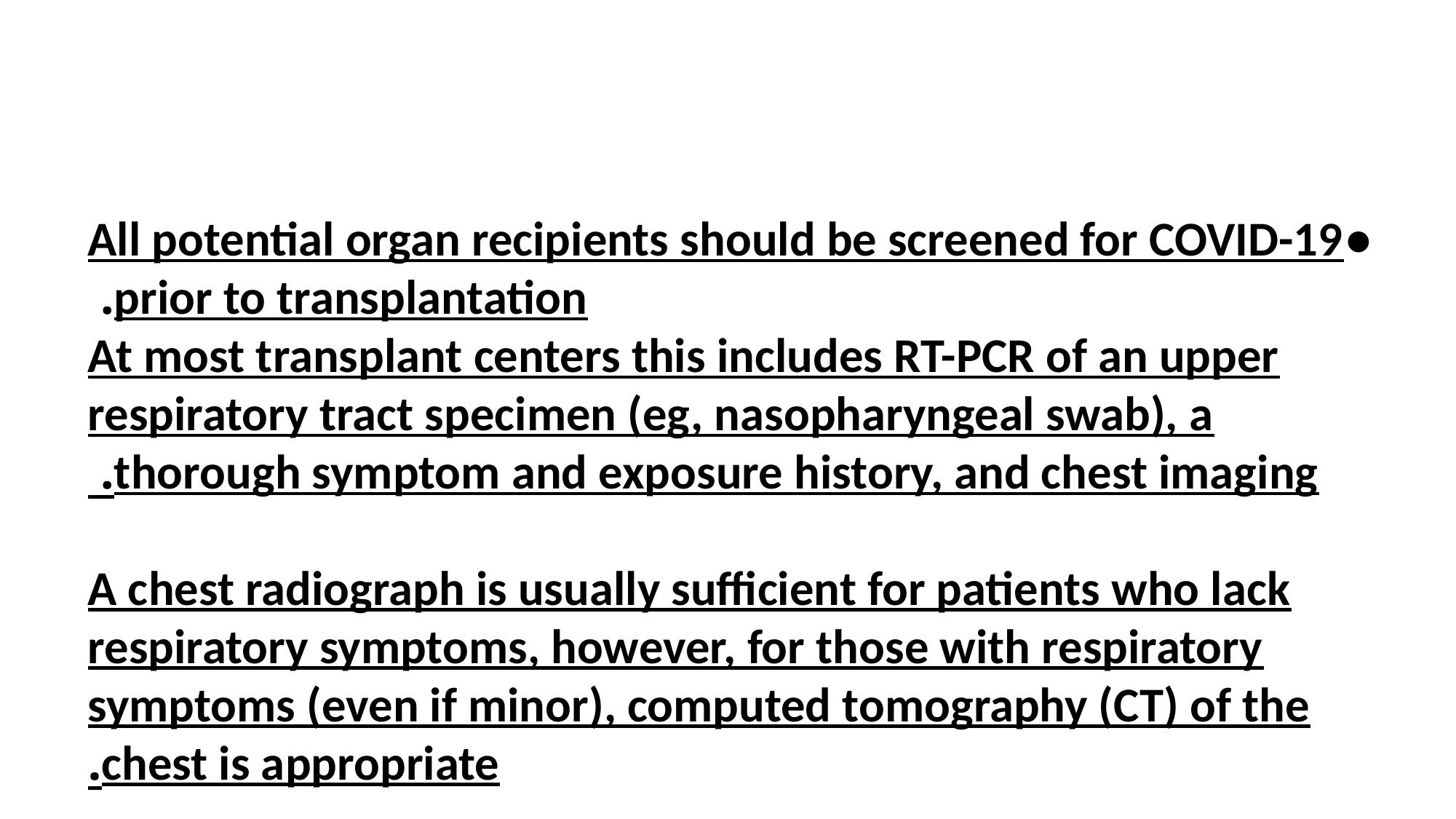

#
●All potential organ recipients should be screened for COVID-19 prior to transplantation.
At most transplant centers this includes RT-PCR of an upper respiratory tract specimen (eg, nasopharyngeal swab), a thorough symptom and exposure history, and chest imaging.

A chest radiograph is usually sufficient for patients who lack respiratory symptoms, however, for those with respiratory symptoms (even if minor), computed tomography (CT) of the chest is appropriate.